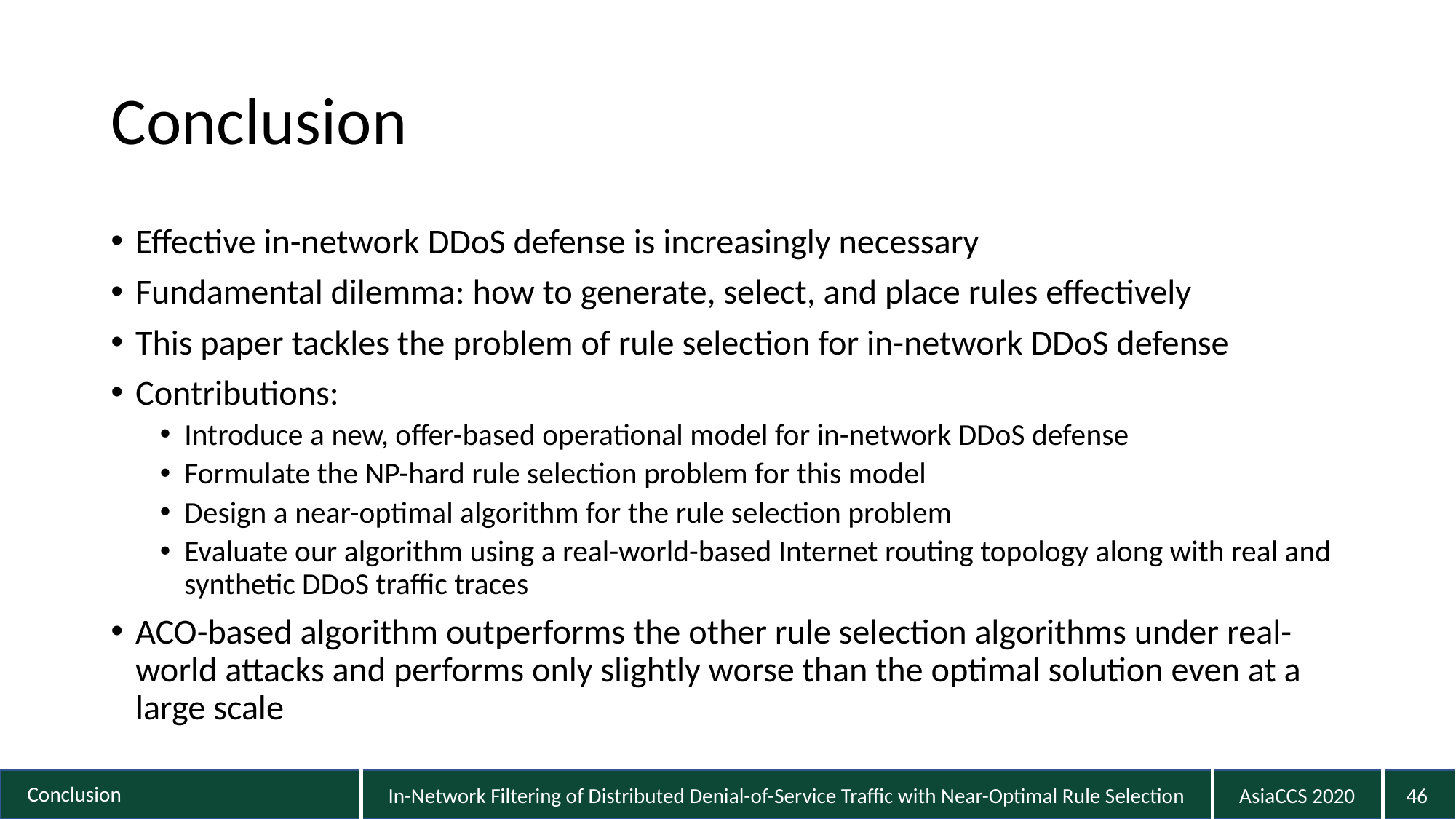

# Conclusion
Effective in-network DDoS defense is increasingly necessary
Fundamental dilemma: how to generate, select, and place rules effectively
This paper tackles the problem of rule selection for in-network DDoS defense
Contributions:
Introduce a new, offer-based operational model for in-network DDoS defense
Formulate the NP-hard rule selection problem for this model
Design a near-optimal algorithm for the rule selection problem
Evaluate our algorithm using a real-world-based Internet routing topology along with real and synthetic DDoS traffic traces
ACO-based algorithm outperforms the other rule selection algorithms under real-world attacks and performs only slightly worse than the optimal solution even at a large scale

46
Conclusion
In-Network Filtering of Distributed Denial-of-Service Traffic with Near-Optimal Rule Selection
AsiaCCS 2020